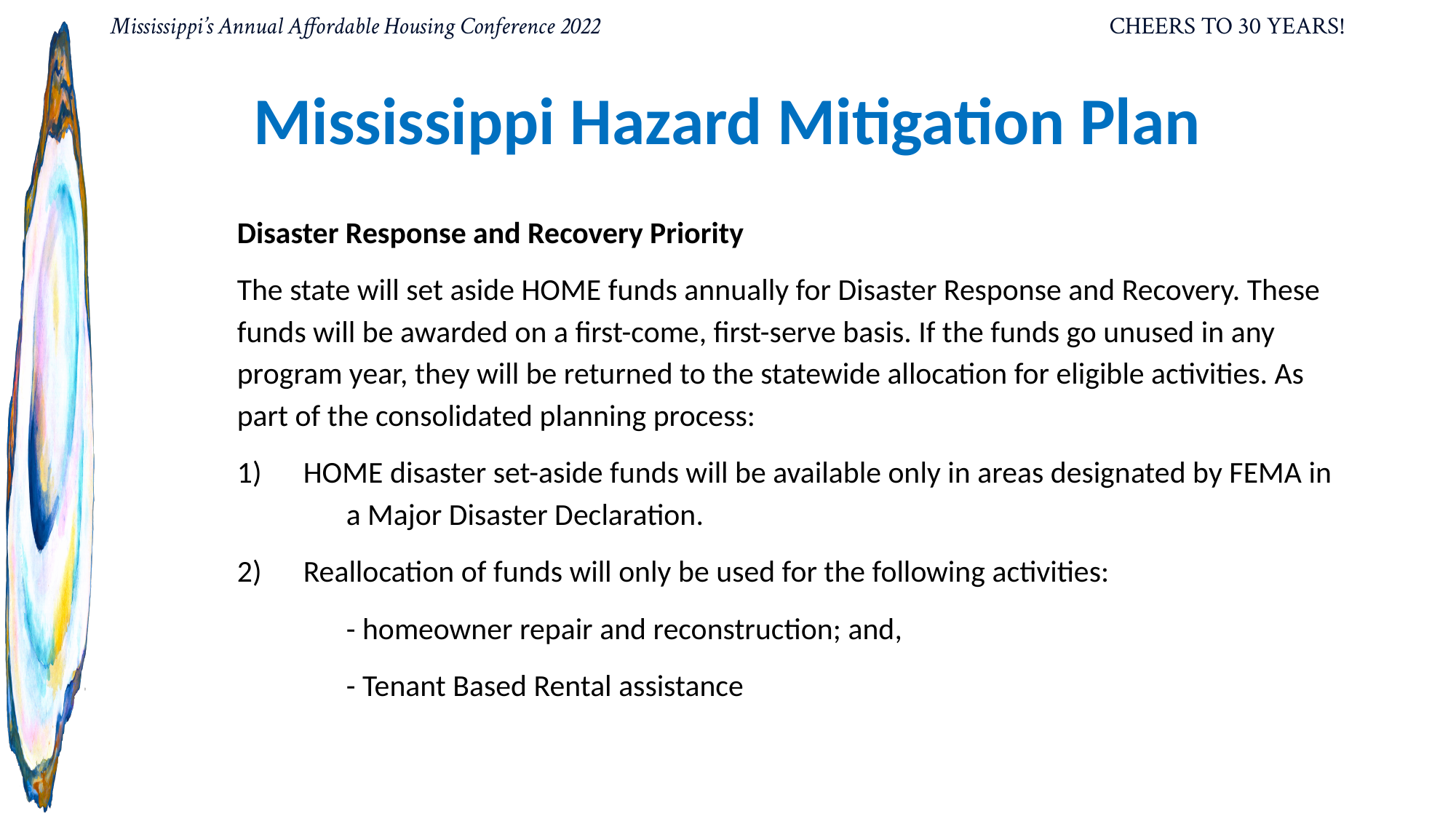

# Mississippi Hazard Mitigation Plan
Disaster Response and Recovery Priority
The state will set aside HOME funds annually for Disaster Response and Recovery. These funds will be awarded on a first-come, first-serve basis. If the funds go unused in any program year, they will be returned to the statewide allocation for eligible activities. As part of the consolidated planning process:
1)      HOME disaster set-aside funds will be available only in areas designated by FEMA in      	a Major Disaster Declaration.
2)      Reallocation of funds will only be used for the following activities:
	- homeowner repair and reconstruction; and,
	- Tenant Based Rental assistance